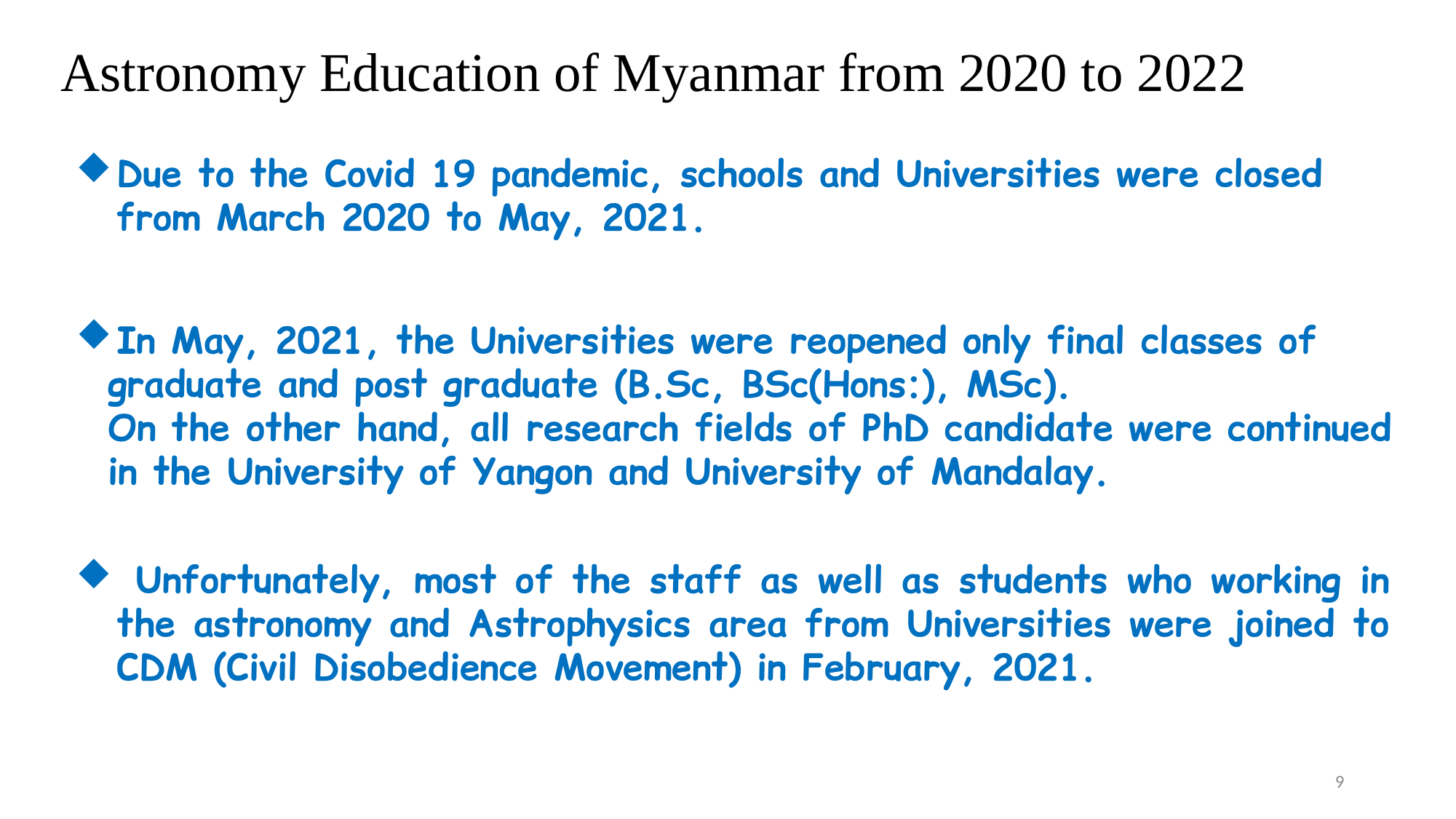

Astronomy Education of Myanmar from 2020 to 2022
Due to the Covid 19 pandemic, schools and Universities were closed from March 2020 to May, 2021.
In May, 2021, the Universities were reopened only final classes of
  graduate and post graduate (B.Sc, BSc(Hons:), MSc).
  On the other hand, all research fields of PhD candidate were continued
  in the University of Yangon and University of Mandalay.

 Unfortunately, most of the staff as well as students who working in the astronomy and Astrophysics area from Universities were joined to CDM (Civil Disobedience Movement) in February, 2021.
9